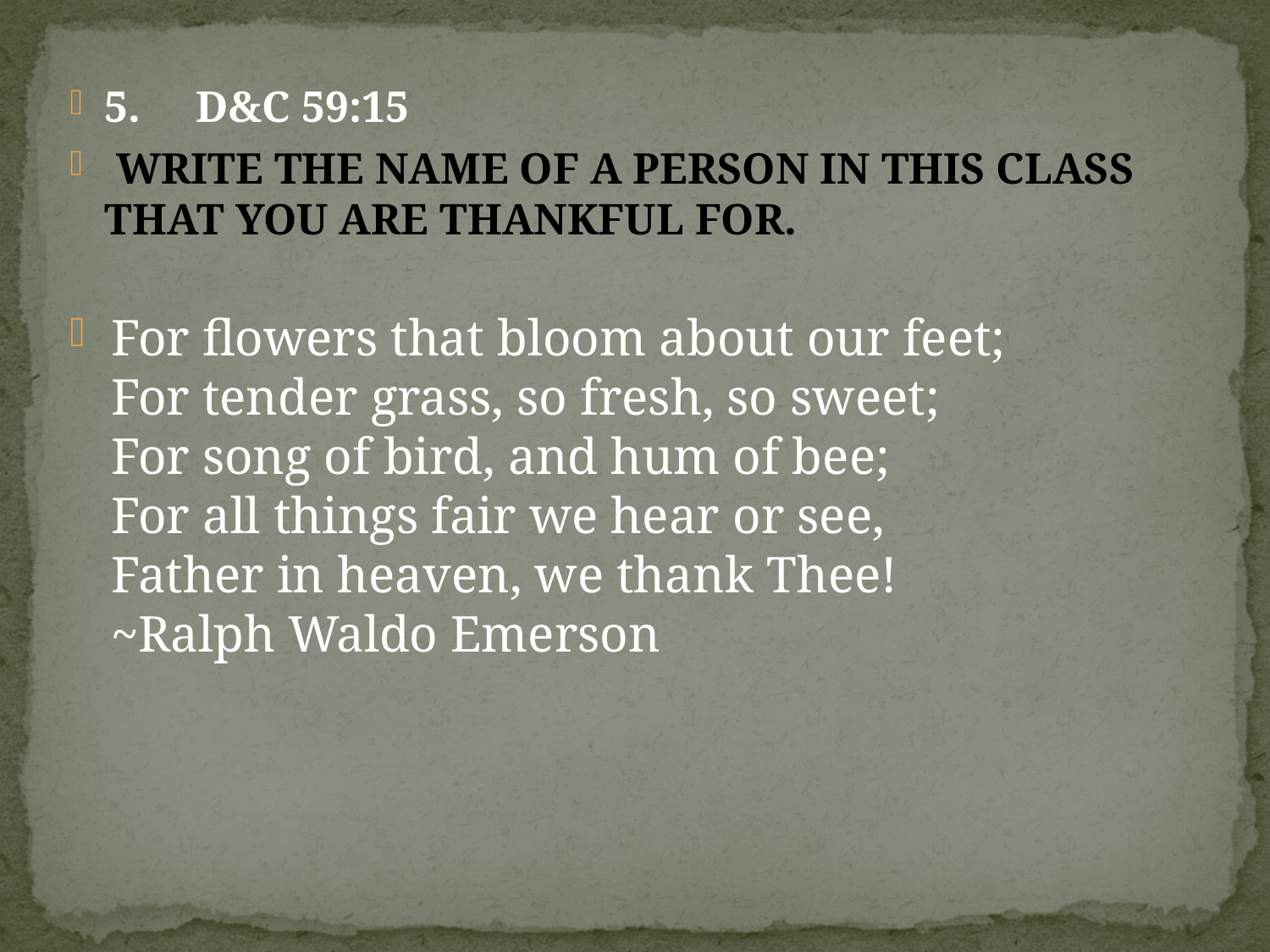

5.     D&C 59:15
 WRITE THE NAME OF A PERSON IN THIS CLASS THAT YOU ARE THANKFUL FOR.

For flowers that bloom about our feet;
For tender grass, so fresh, so sweet;
For song of bird, and hum of bee;
For all things fair we hear or see,
Father in heaven, we thank Thee!
~Ralph Waldo Emerson